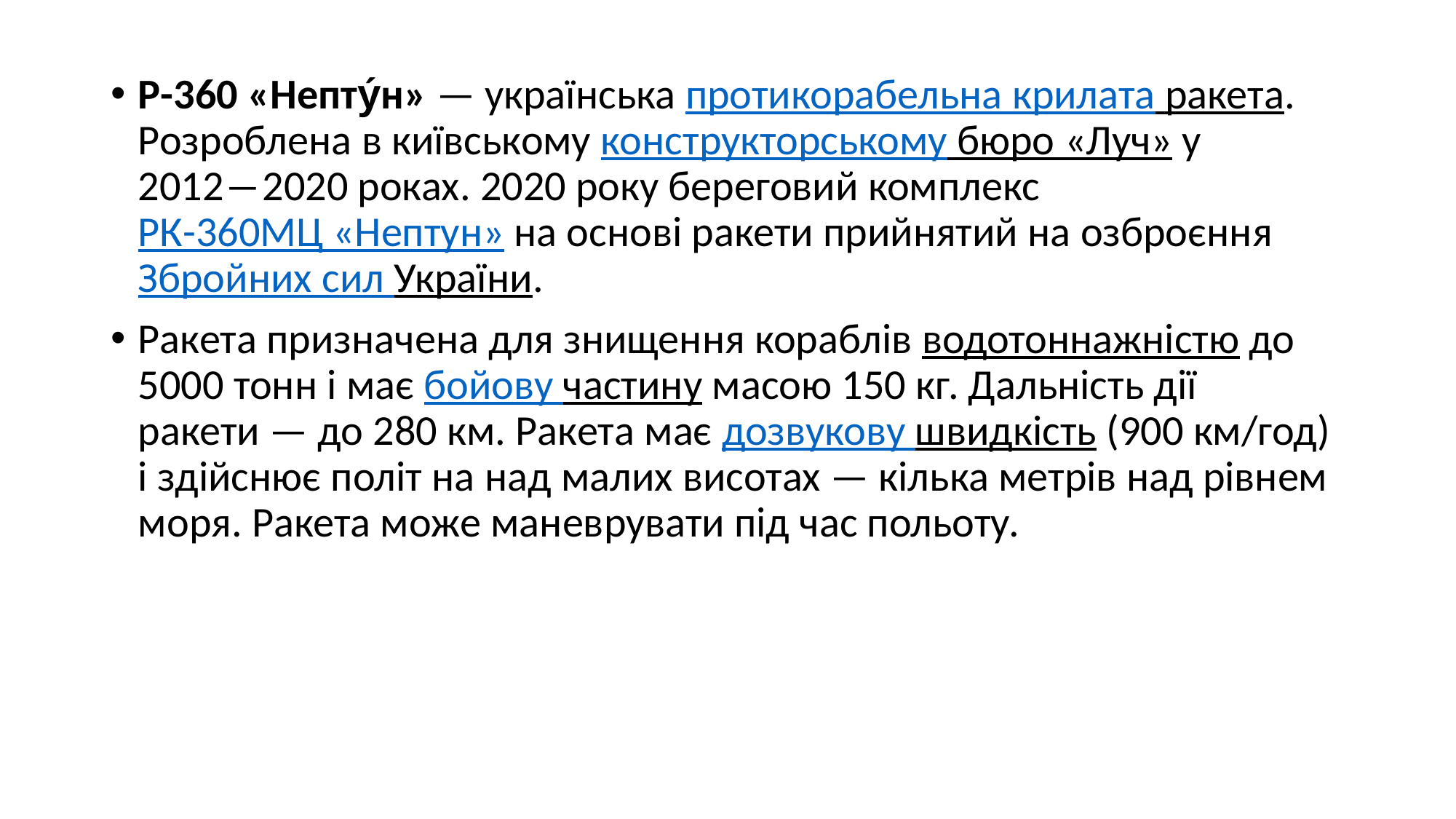

Р-360 «Непту́н» — українська протикорабельна крилата ракета. Розроблена в київському конструкторському бюро «Луч» у 2012―2020 роках. 2020 року береговий комплекс РК-360МЦ «Нептун» на основі ракети прийнятий на озброєння Збройних сил України.
Ракета призначена для знищення кораблів водотоннажністю до 5000 тонн і має бойову частину масою 150 кг. Дальність дії ракети — до 280 км. Ракета має дозвукову швидкість (900 км/год) і здійснює політ на над малих висотах — кілька метрів над рівнем моря. Ракета може маневрувати під час польоту.